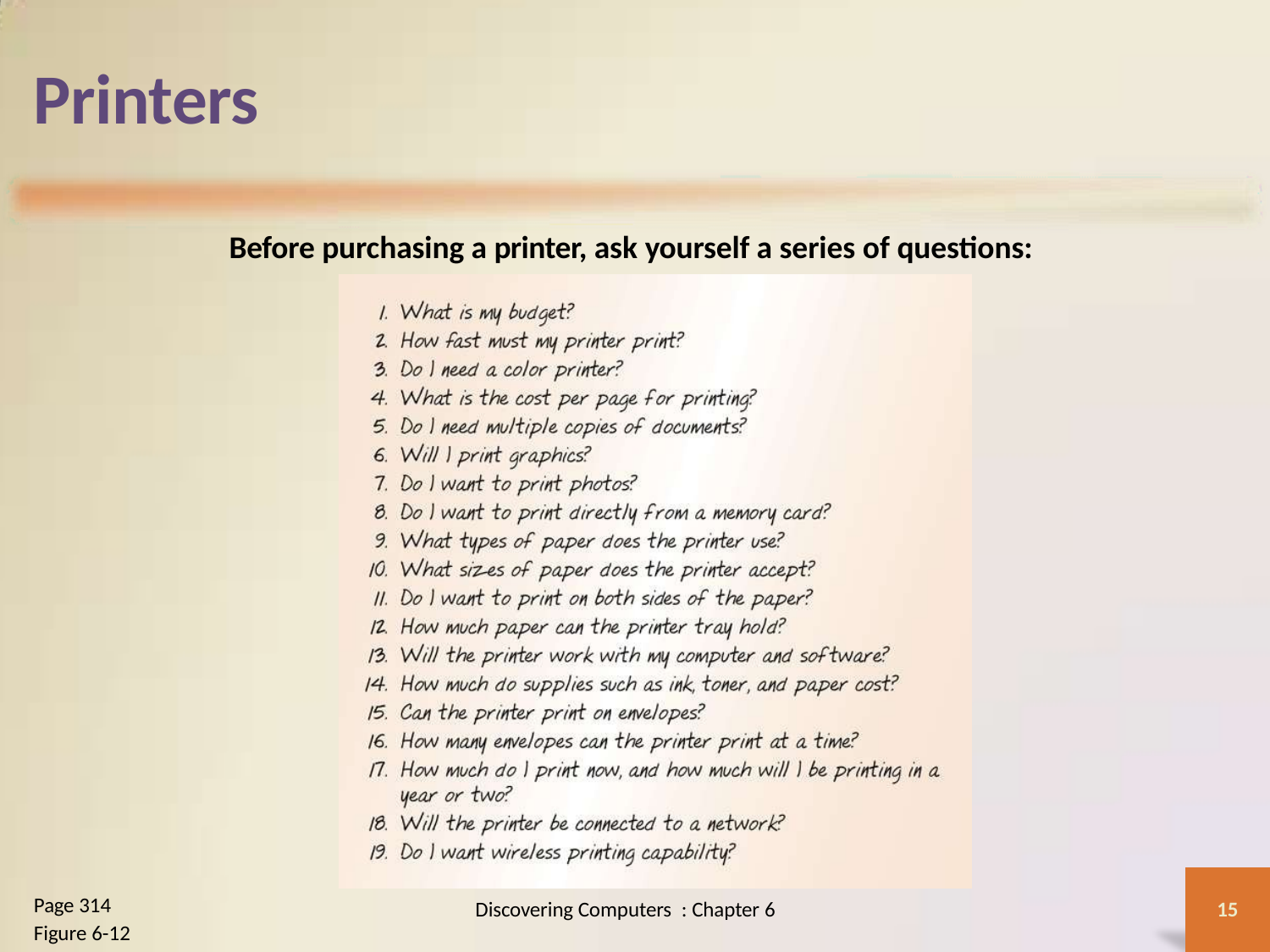

Printers
Before purchasing a printer, ask yourself a series of questions:

Page 314
Figure 6-12
Discovering Computers  : Chapter 6
15